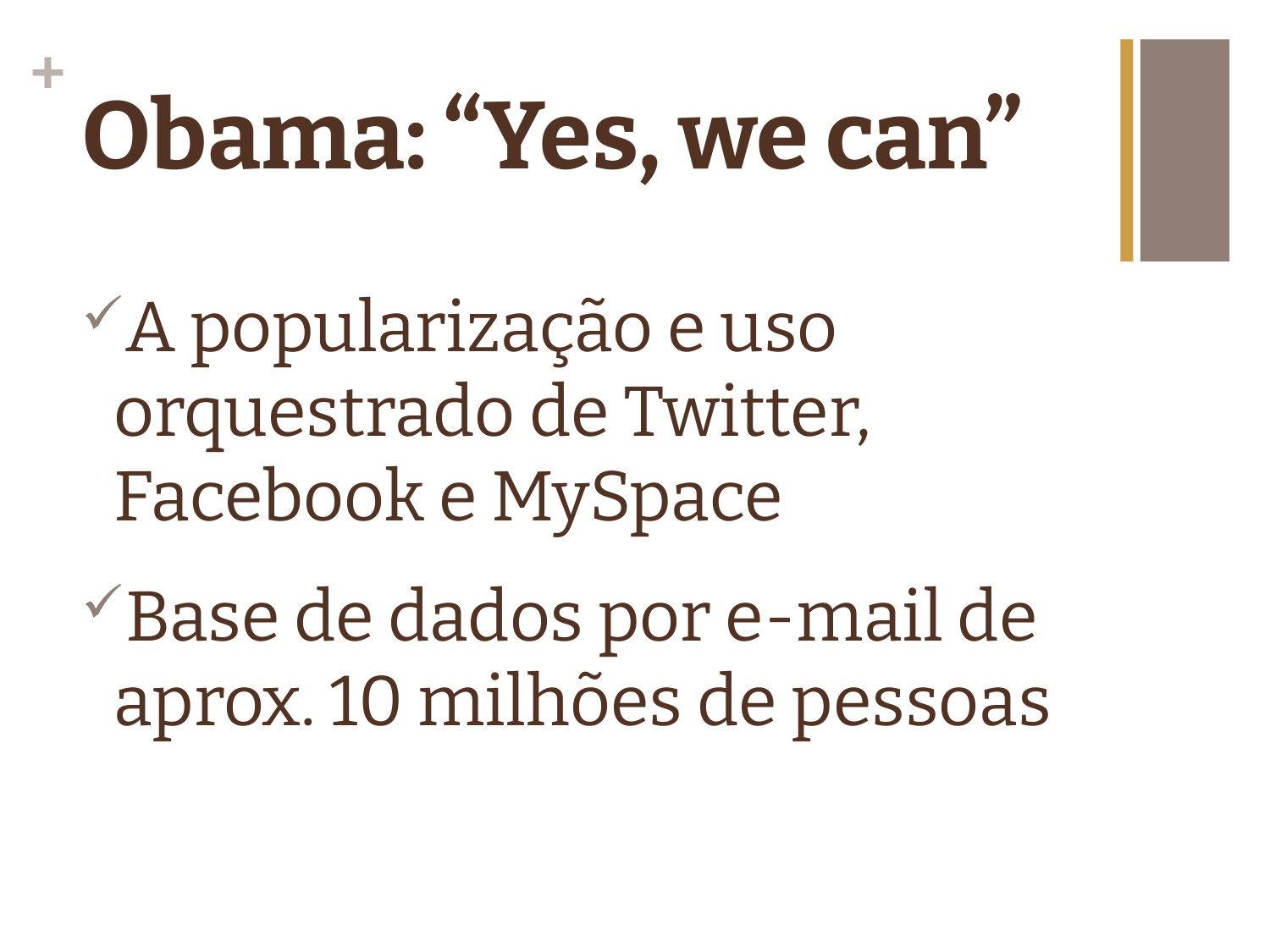

# Obama: “Yes, we can”
A popularização e uso orquestrado de Twitter, Facebook e MySpace
Base de dados por e-mail de aprox. 10 milhões de pessoas